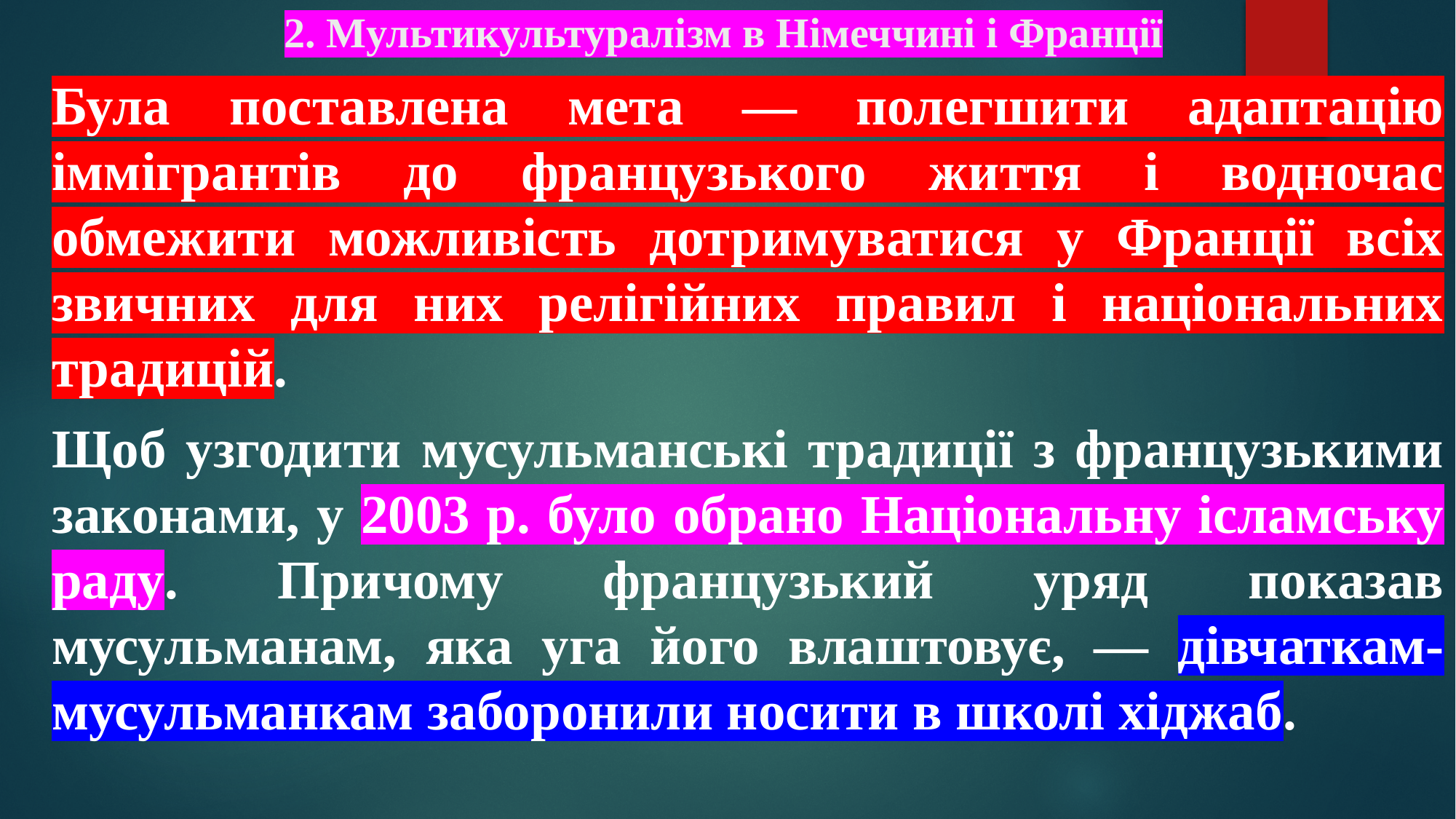

# 2. Мультикультуралізм в Німеччині і Франції
Була поставлена мета — полегшити адаптацію іммігрантів до французького життя і водночас обмежити можливість дотримуватися у Франції всіх звичних для них релігійних правил і національних традицій.
Щоб узгодити мусульманські традиції з французькими законами, у 2003 р. було обрано Національну ісламську раду. Причому французький уряд показав мусульманам, яка уга його влаштовує, — дівчаткам-мусульманкам заборонили носити в школі хіджаб.